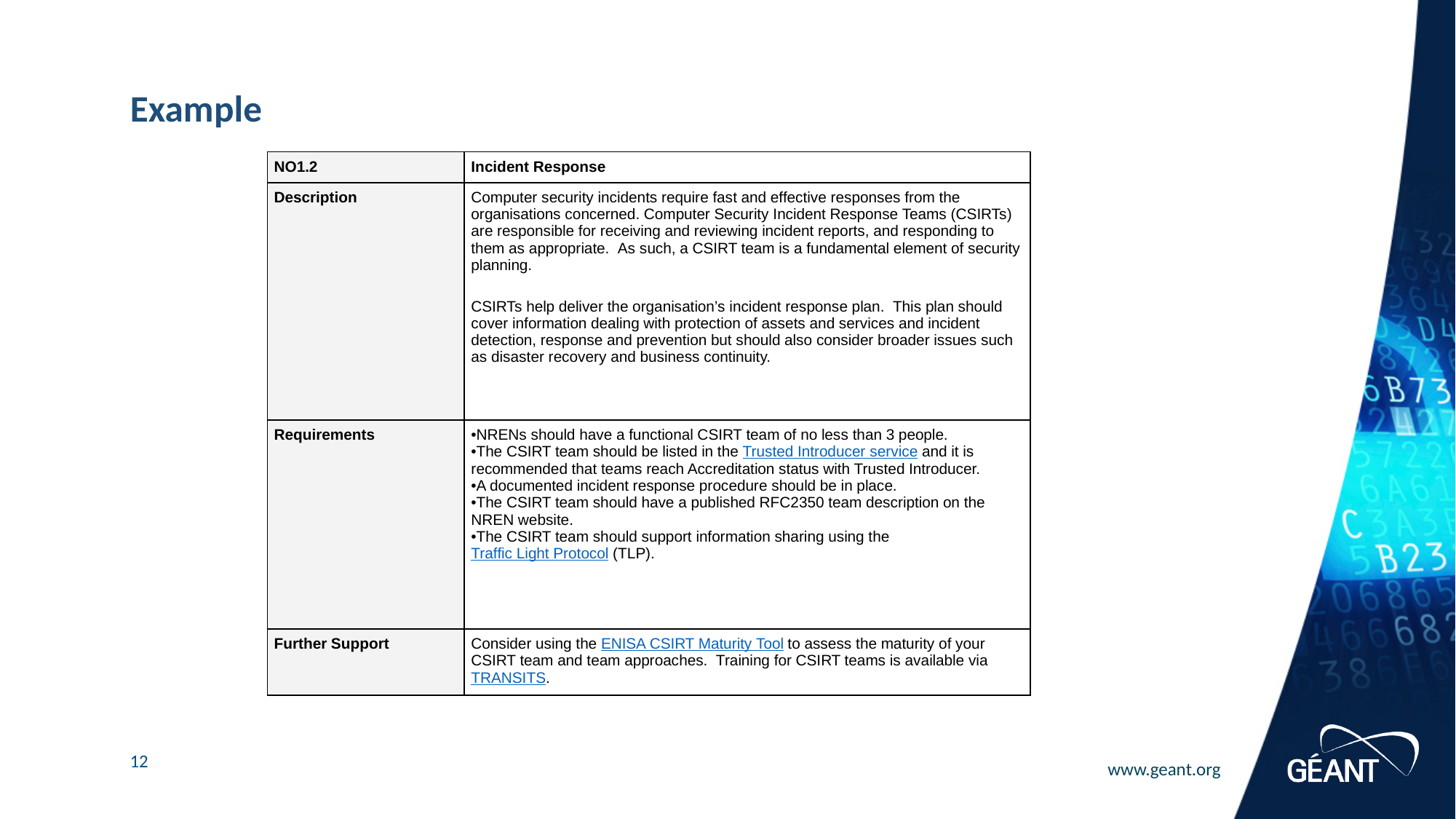

# Example

| NO1.2 | Incident Response |
| --- | --- |
| Description | Computer security incidents require fast and effective responses from the organisations concerned. Computer Security Incident Response Teams (CSIRTs) are responsible for receiving and reviewing incident reports, and responding to them as appropriate.  As such, a CSIRT team is a fundamental element of security planning. CSIRTs help deliver the organisation’s incident response plan.  This plan should cover information dealing with protection of assets and services and incident detection, response and prevention but should also consider broader issues such as disaster recovery and business continuity. |
| Requirements | NRENs should have a functional CSIRT team of no less than 3 people.   The CSIRT team should be listed in the Trusted Introducer service and it is recommended that teams reach Accreditation status with Trusted Introducer. A documented incident response procedure should be in place.   The CSIRT team should have a published RFC2350 team description on the NREN website.   The CSIRT team should support information sharing using the Traffic Light Protocol (TLP). |
| Further Support | Consider using the ENISA CSIRT Maturity Tool to assess the maturity of your CSIRT team and team approaches.  Training for CSIRT teams is available via TRANSITS. |